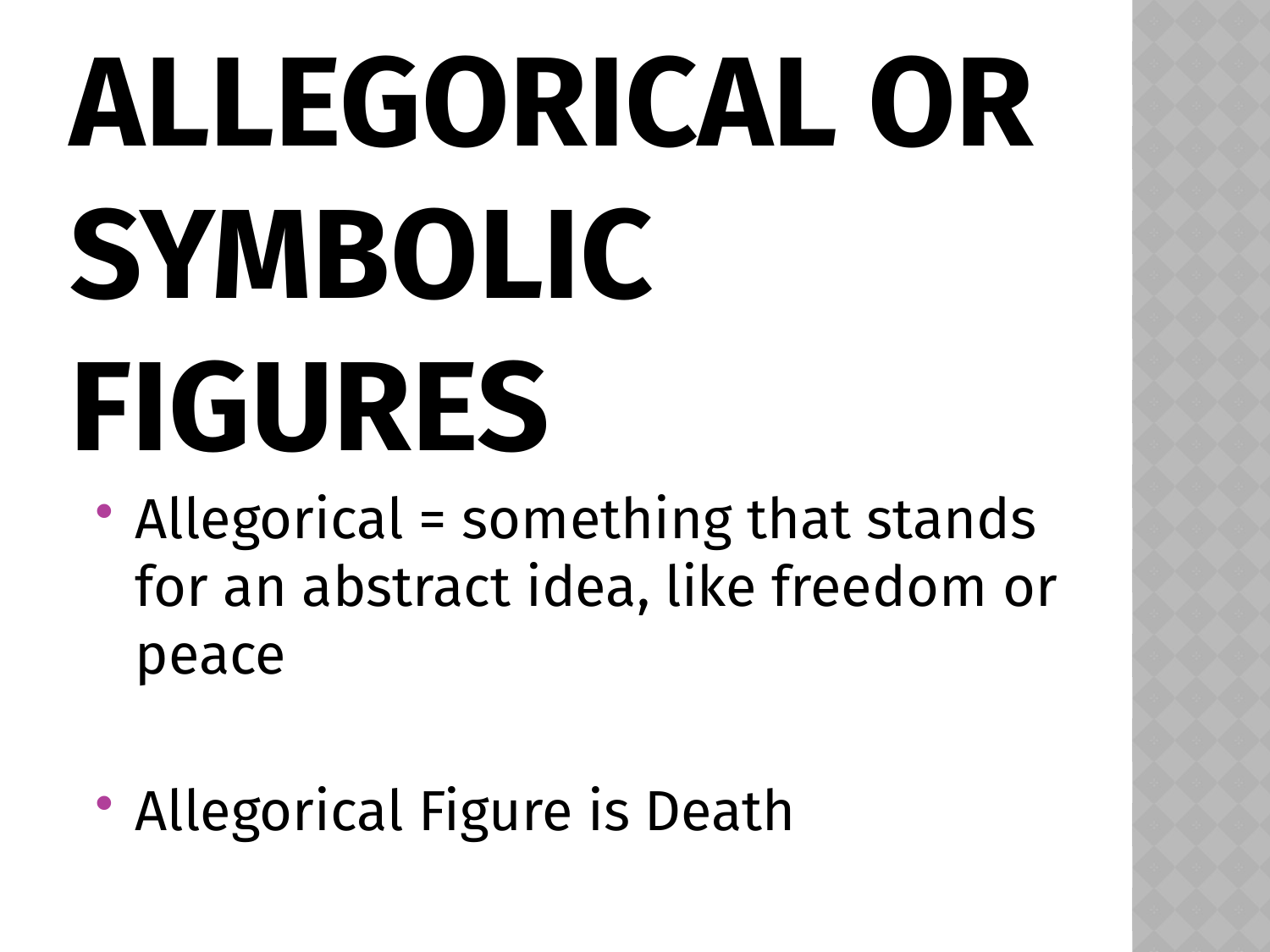

# Allegorical or Symbolic Figures
Allegorical = something that stands for an abstract idea, like freedom or peace

Allegorical Figure is Death